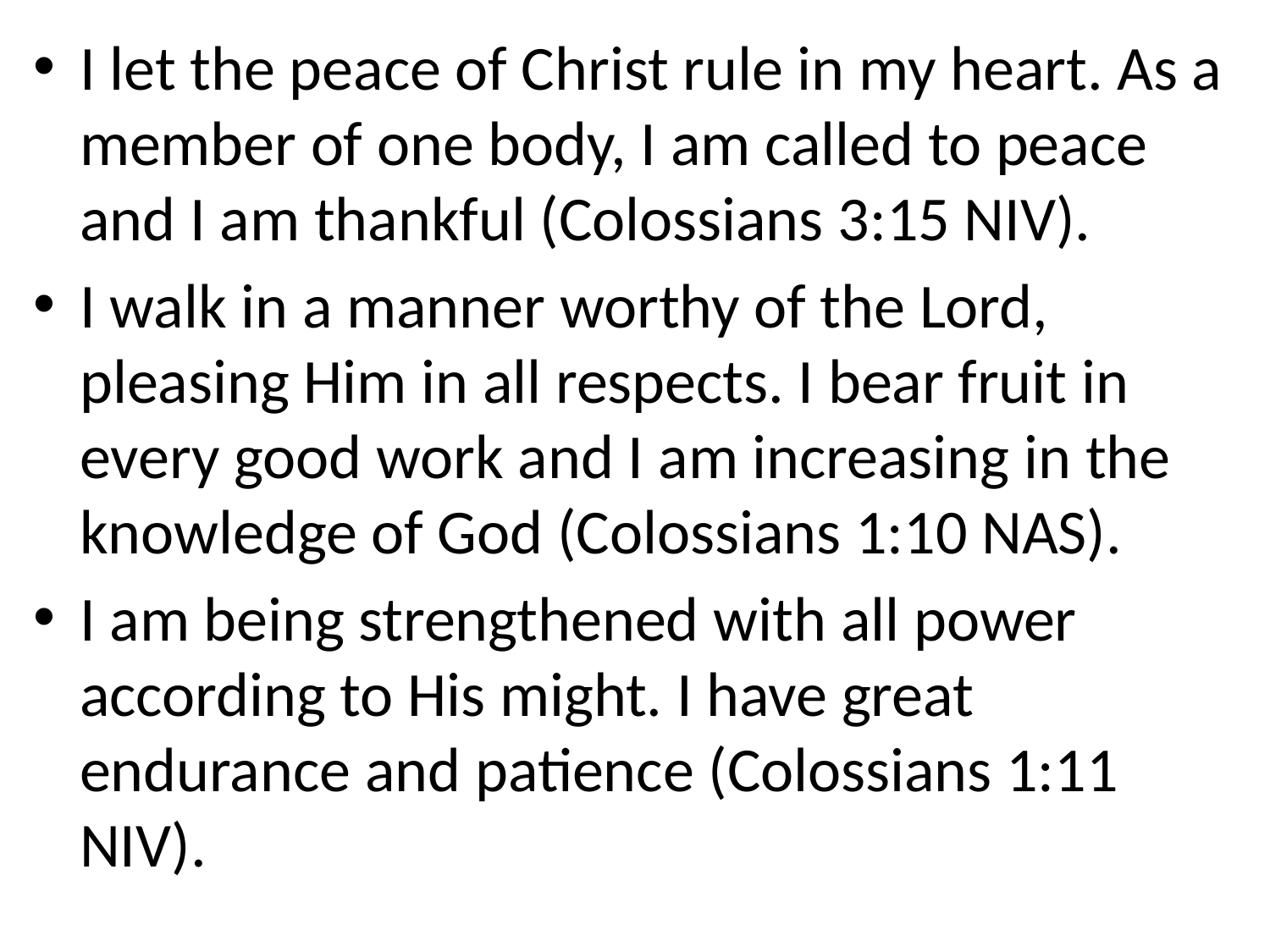

I let the peace of Christ rule in my heart. As a member of one body, I am called to peace and I am thankful (Colossians 3:15 NIV).
I walk in a manner worthy of the Lord, pleasing Him in all respects. I bear fruit in every good work and I am increasing in the knowledge of God (Colossians 1:10 NAS).
I am being strengthened with all power according to His might. I have great endurance and patience (Colossians 1:11 NIV).